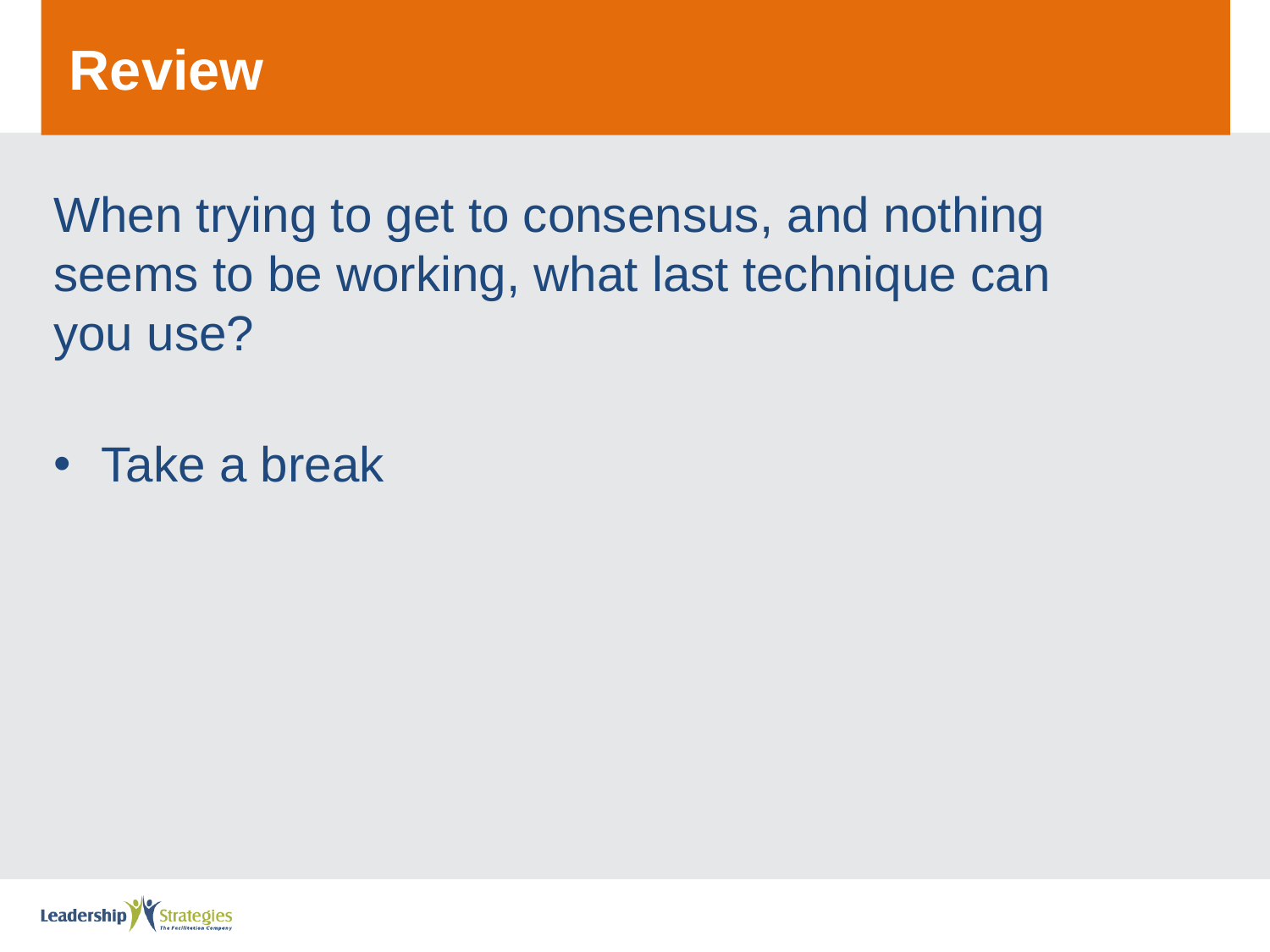

# Review
When trying to get to consensus, and nothing seems to be working, what last technique can you use?

Take a break